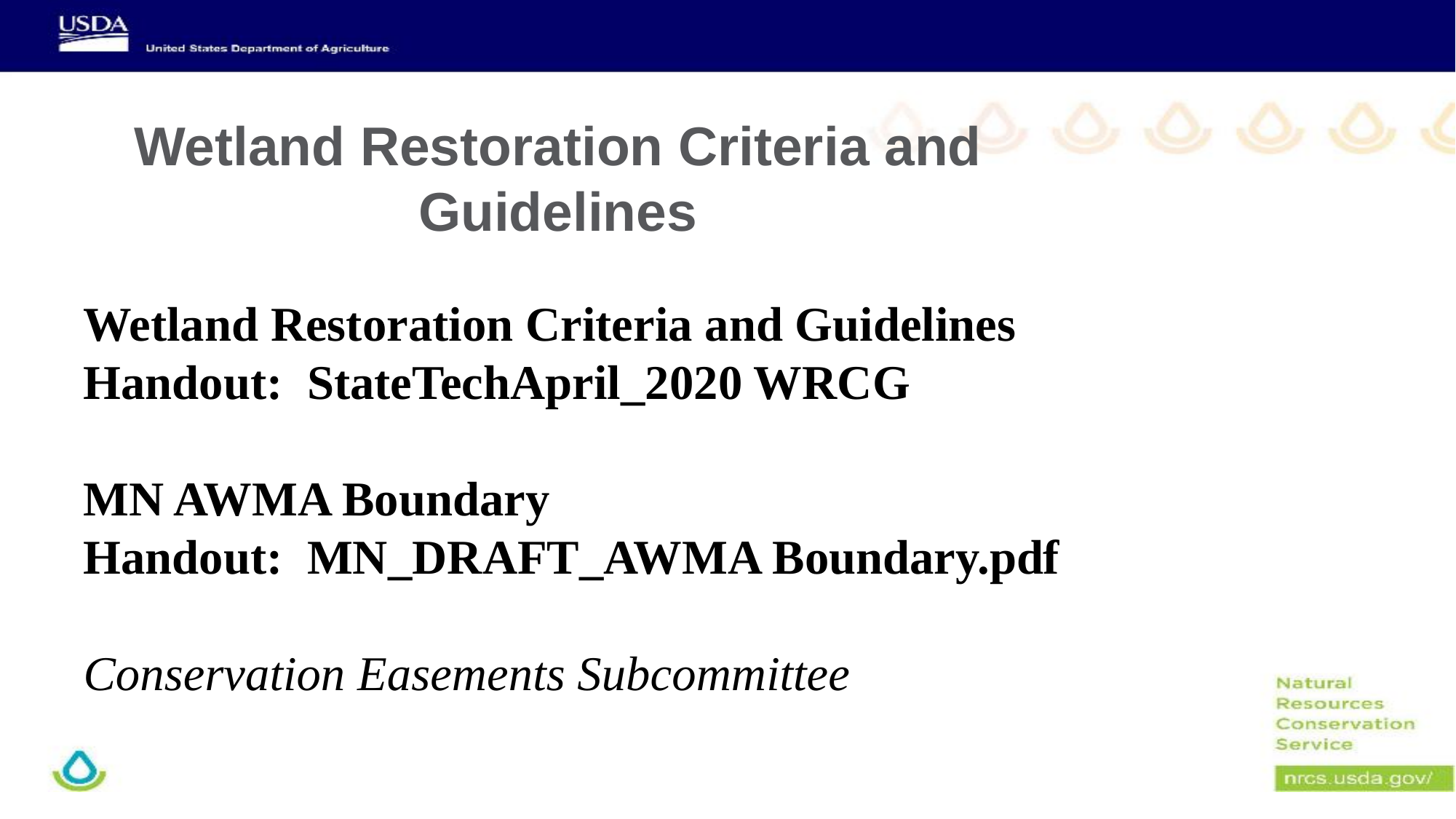

# Wetland Restoration Criteria and Guidelines
Wetland Restoration Criteria and Guidelines Handout:  StateTechApril_2020 WRCG

MN AWMA Boundary
Handout:  MN_DRAFT_AWMA Boundary.pdf

Conservation Easements Subcommittee